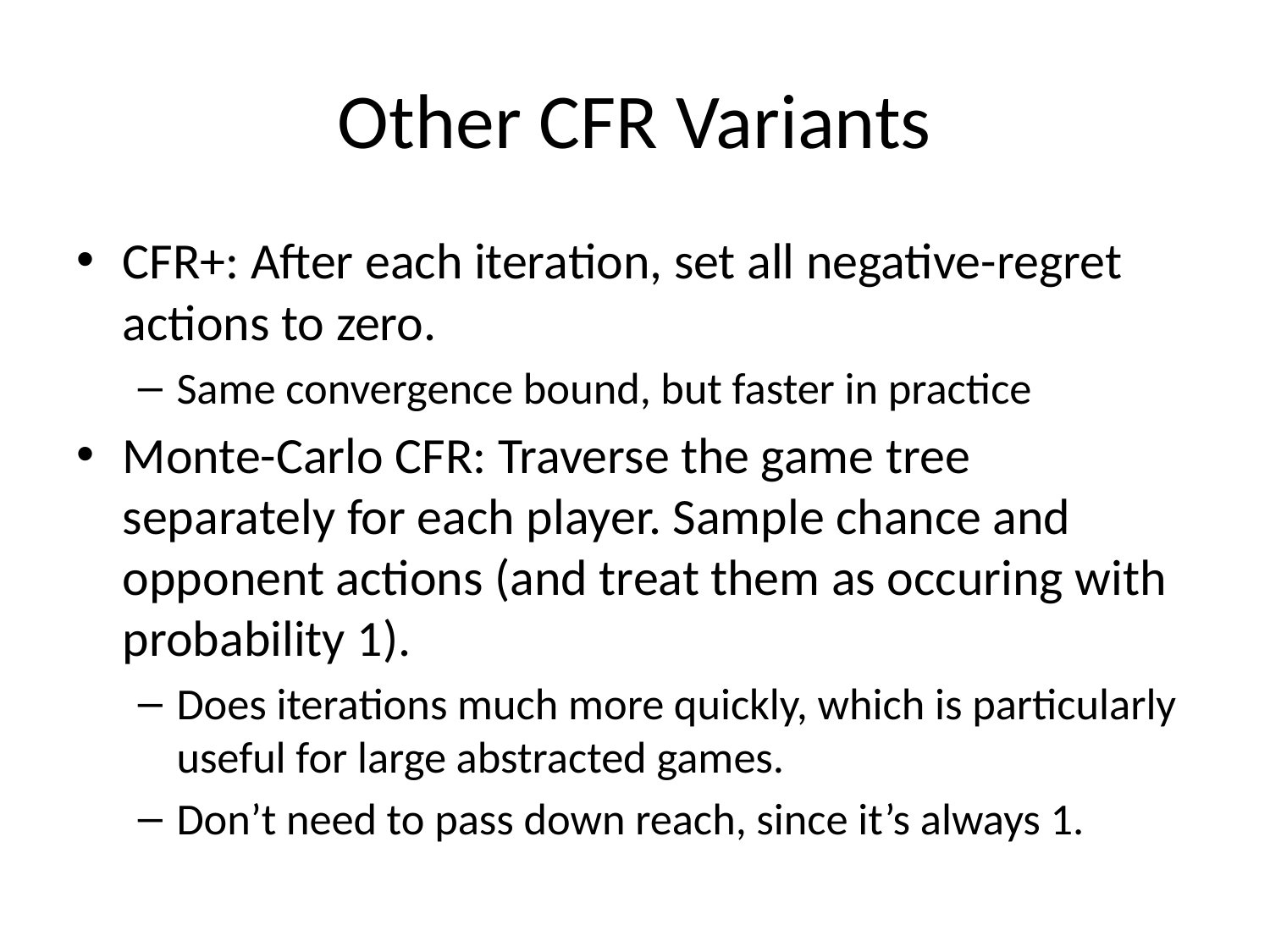

# Other CFR Variants
CFR+: After each iteration, set all negative-regret actions to zero.
Same convergence bound, but faster in practice
Monte-Carlo CFR: Traverse the game tree separately for each player. Sample chance and opponent actions (and treat them as occuring with probability 1).
Does iterations much more quickly, which is particularly useful for large abstracted games.
Don’t need to pass down reach, since it’s always 1.